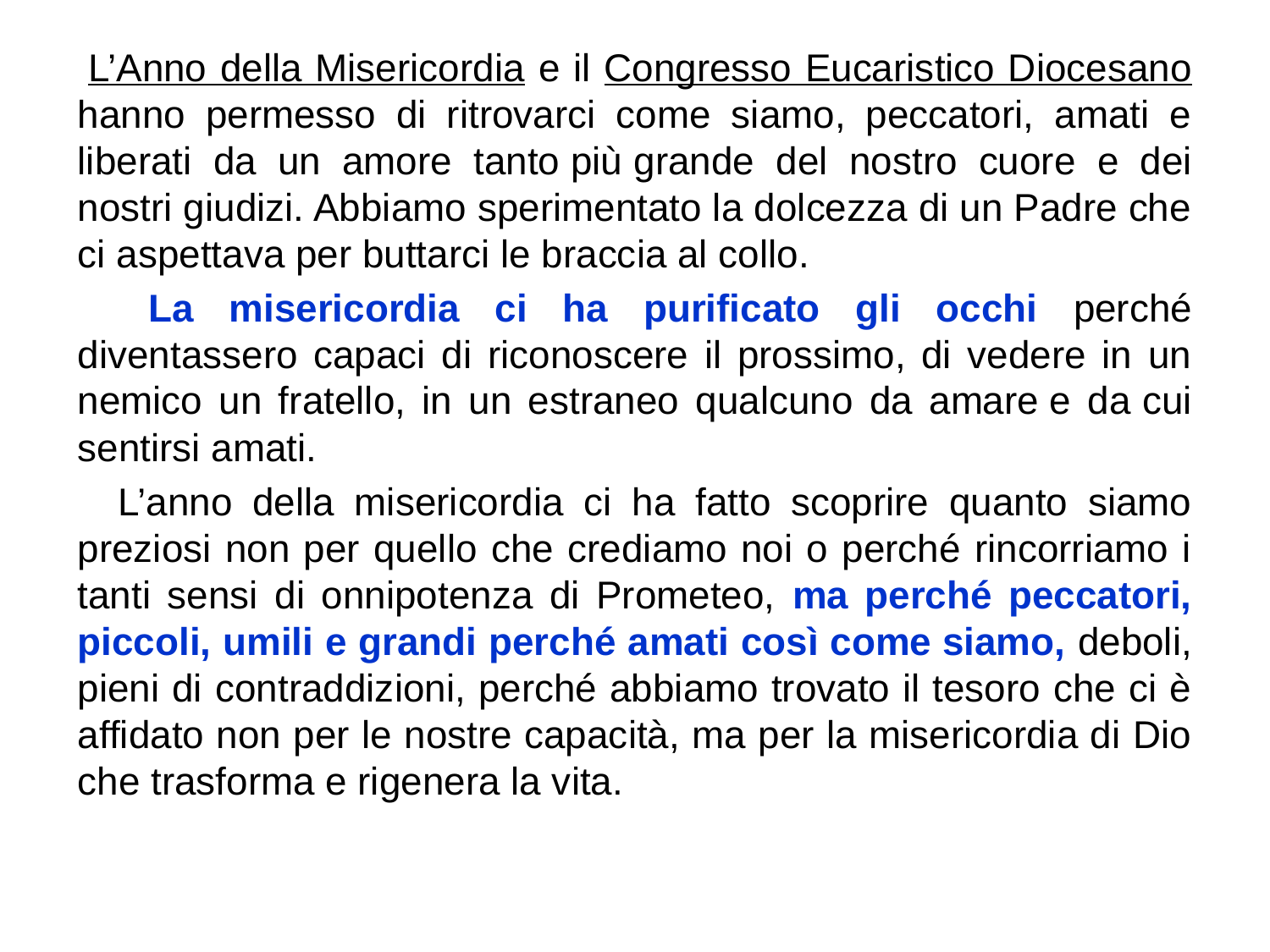

L’Anno della Misericordia e il Congresso Eucaristico Diocesano hanno permesso di ritrovarci come siamo, peccatori, amati e liberati da un amore tanto più grande del nostro cuore e dei nostri giudizi. Abbiamo sperimentato la dolcezza di un Padre che ci aspettava per buttarci le braccia al collo.
  La misericordia ci ha purificato gli occhi perché diventassero capaci di riconoscere il prossimo, di vedere in un nemico un fratello, in un estraneo qualcuno da amare e da cui sentirsi amati.
  L’anno della misericordia ci ha fatto scoprire quanto siamo preziosi non per quello che crediamo noi o perché rincorriamo i tanti sensi di onnipotenza di Prometeo, ma perché peccatori, piccoli, umili e grandi perché amati così come siamo, deboli, pieni di contraddizioni, perché abbiamo trovato il tesoro che ci è affidato non per le nostre capacità, ma per la misericordia di Dio che trasforma e rigenera la vita.